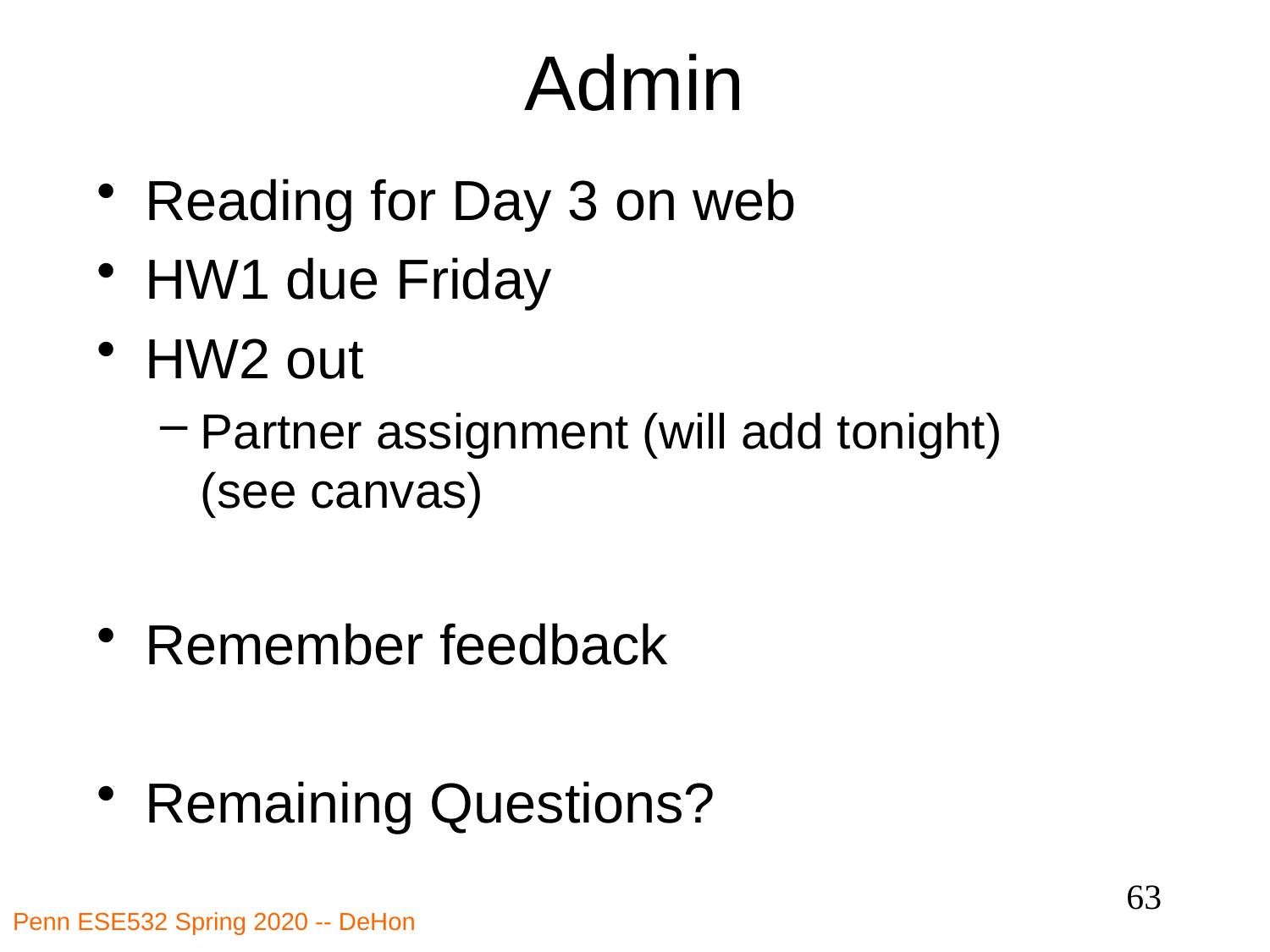

# Admin
Reading for Day 3 on web
HW1 due Friday
HW2 out
Partner assignment (will add tonight)
(see canvas)

Remember feedback

Remaining Questions?
63
Penn ESE532 Spring 2020 -- DeHon